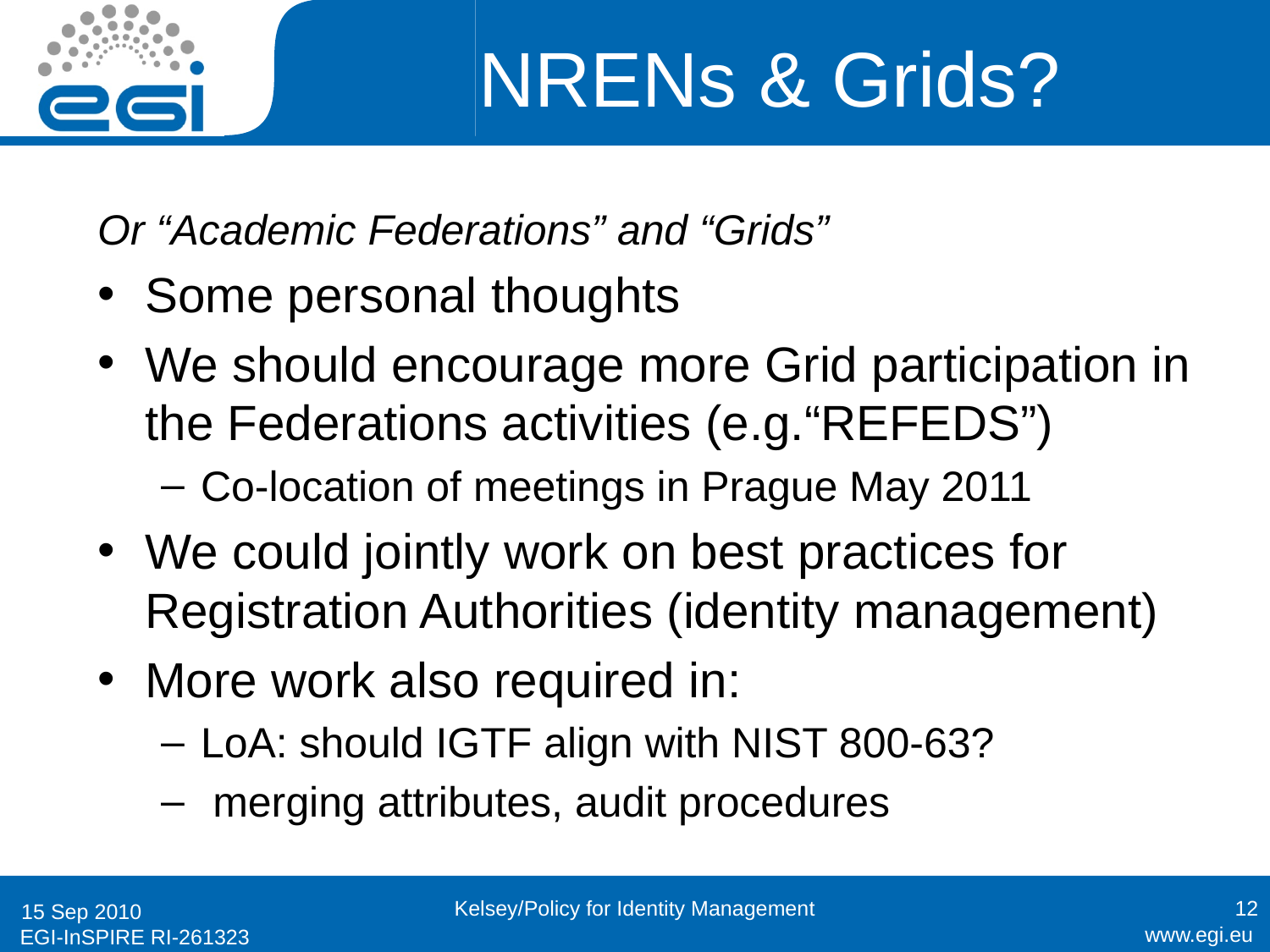

# NRENs & Grids?
Or “Academic Federations” and “Grids”
Some personal thoughts
We should encourage more Grid participation in the Federations activities (e.g.“REFEDS”)
Co-location of meetings in Prague May 2011
We could jointly work on best practices for Registration Authorities (identity management)
More work also required in:
LoA: should IGTF align with NIST 800-63?
 merging attributes, audit procedures

Kelsey/Policy for Identity Management
12
15 Sep 2010